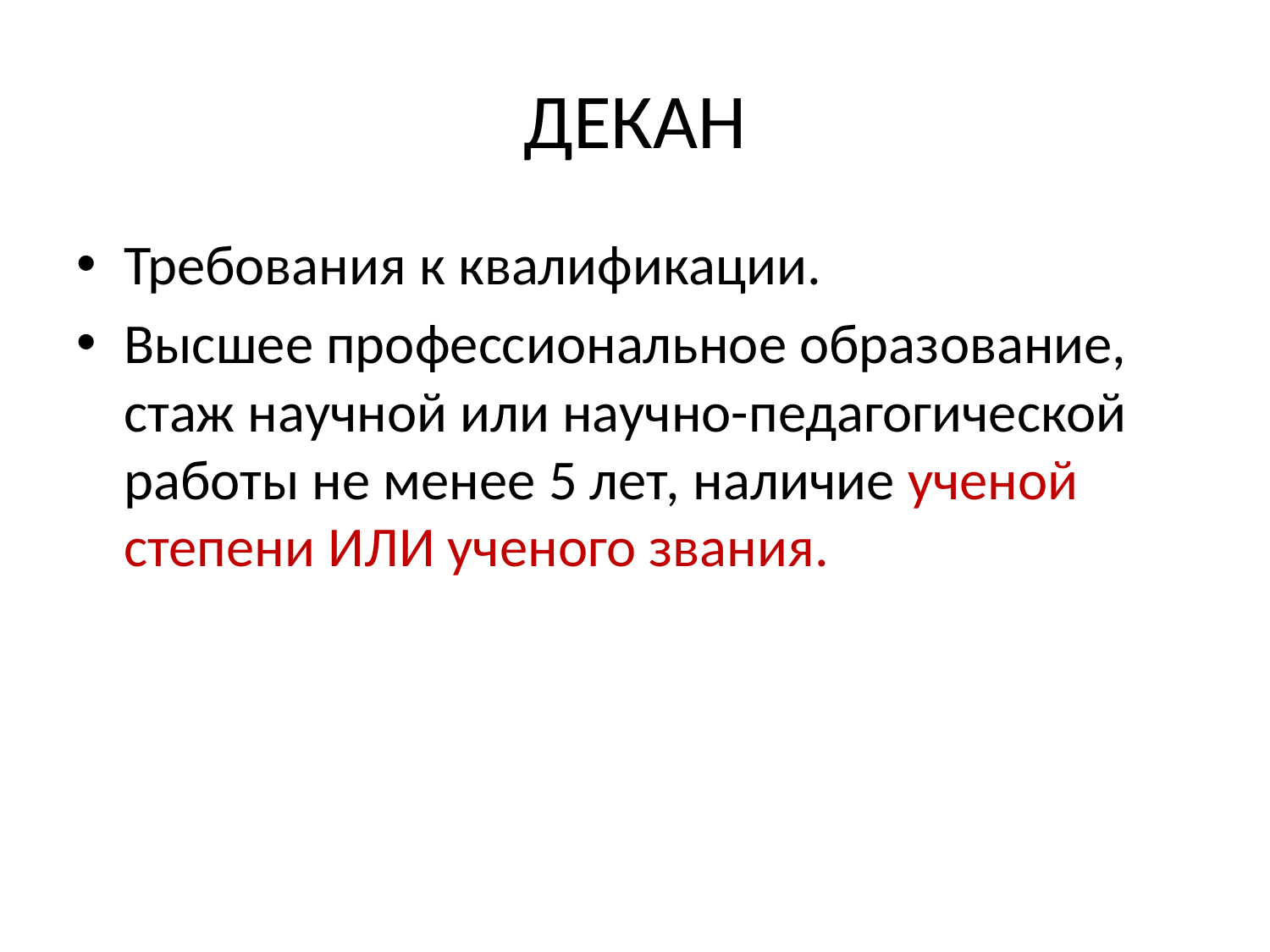

# ДЕКАН
Требования к квалификации.
Высшее профессиональное образование, стаж научной или научно-педагогической работы не менее 5 лет, наличие ученой степени ИЛИ ученого звания.